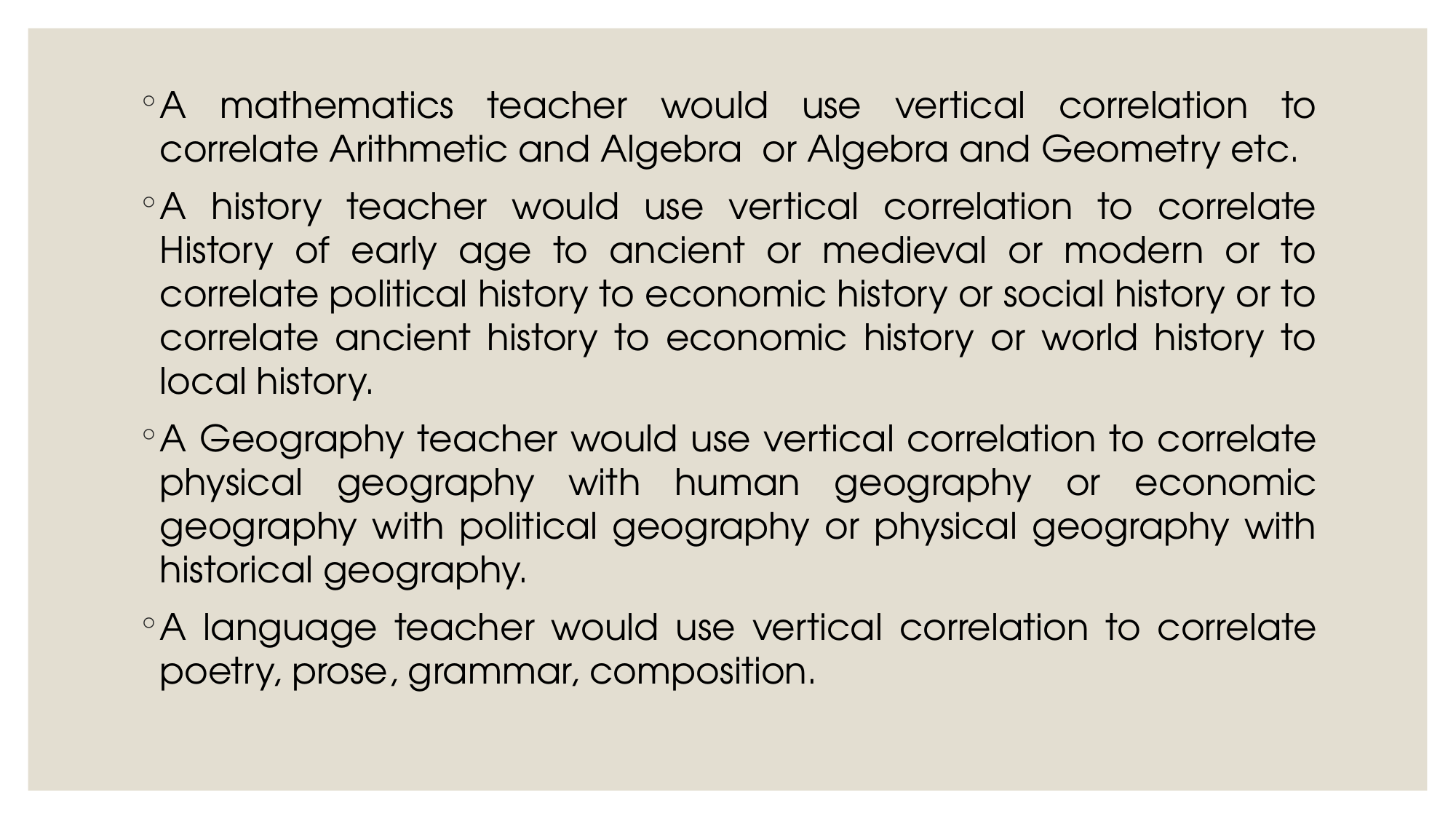

#
A mathematics teacher would use vertical correlation to correlate Arithmetic and Algebra  or Algebra and Geometry etc.
A history teacher would use vertical correlation to correlate History of early age to ancient or medieval or modern or to correlate political history to economic history or social history or to correlate ancient history to economic history or world history to local history.
A Geography teacher would use vertical correlation to correlate physical geography with human geography or economic geography with political geography or physical geography with historical geography.
A language teacher would use vertical correlation to correlate poetry, prose, grammar, composition.